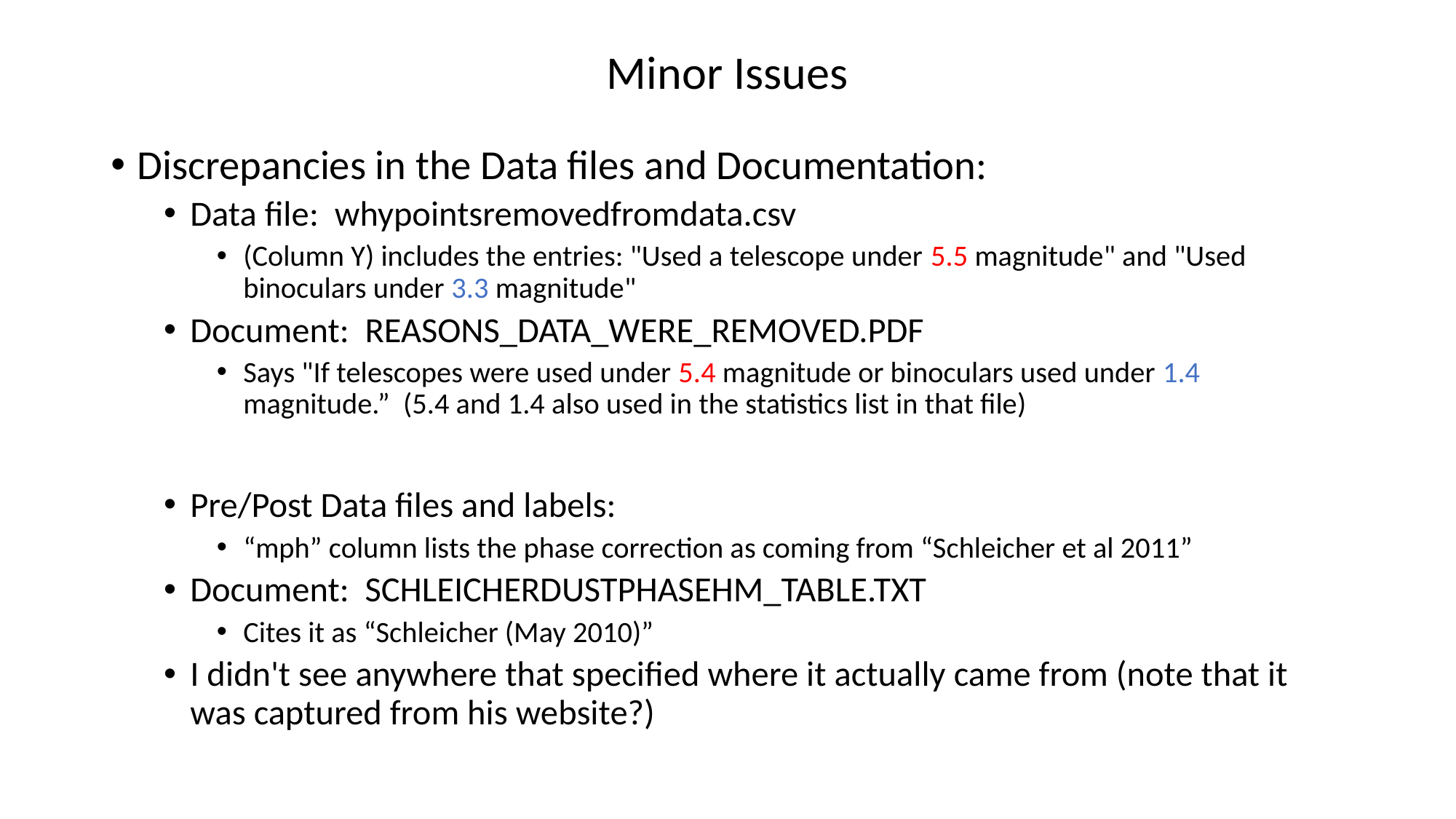

# Minor Issues
Discrepancies in the Data files and Documentation:
Data file:  whypointsremovedfromdata.csv
(Column Y) includes the entries: "Used a telescope under 5.5 magnitude" and "Used binoculars under 3.3 magnitude"
Document:  REASONS_DATA_WERE_REMOVED.PDF
Says "If telescopes were used under 5.4 magnitude or binoculars used under 1.4 magnitude.”  (5.4 and 1.4 also used in the statistics list in that file)

Pre/Post Data files and labels:
“mph” column lists the phase correction as coming from “Schleicher et al 2011”
Document:  SCHLEICHERDUSTPHASEHM_TABLE.TXT
Cites it as “Schleicher (May 2010)”
I didn't see anywhere that specified where it actually came from (note that it was captured from his website?)